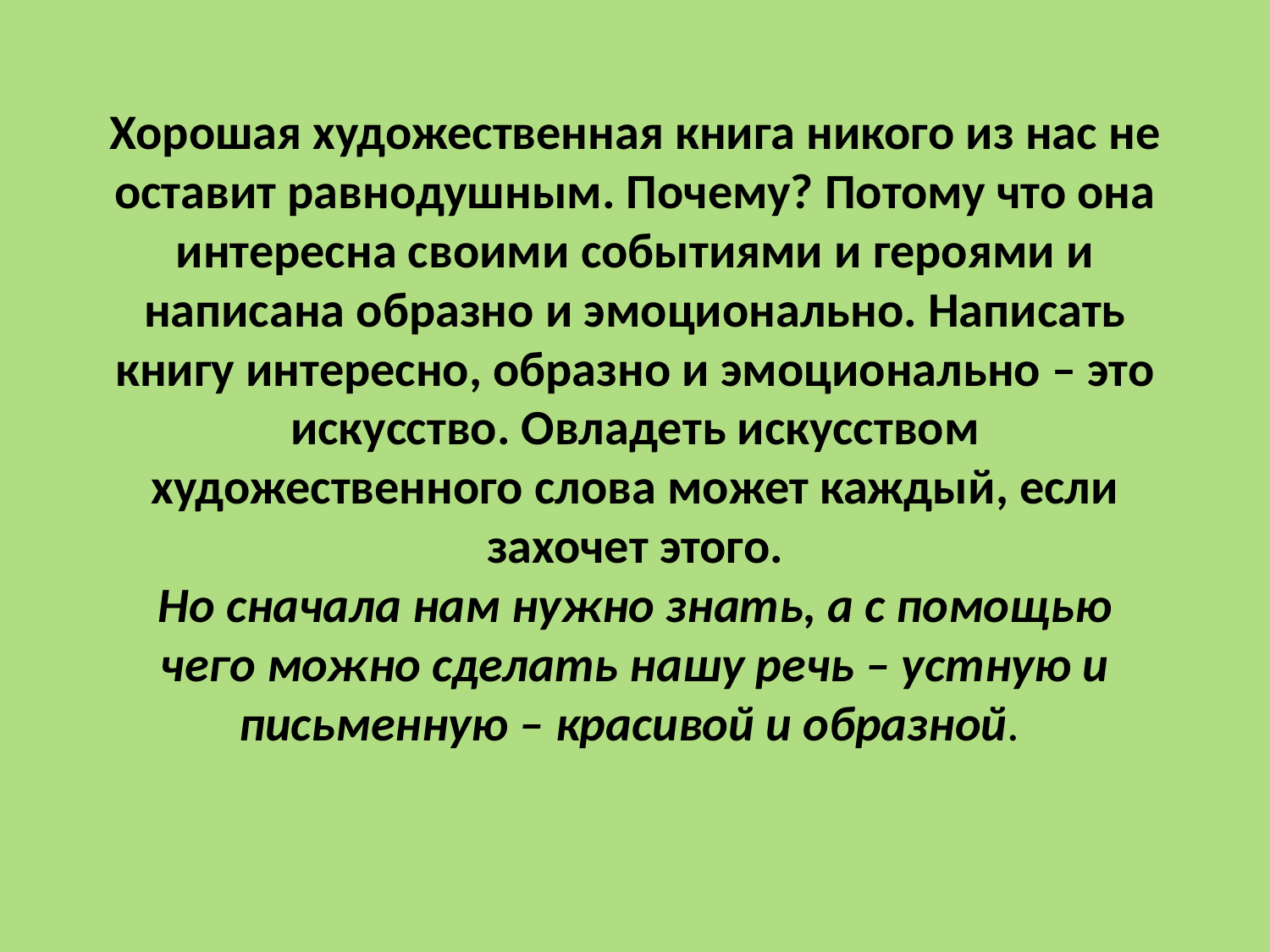

# Хорошая художественная книга никого из нас не оставит равнодушным. Почему? Потому что она интересна своими событиями и героями и написана образно и эмоционально. Написать книгу интересно, образно и эмоционально – это искусство. Овладеть искусством художественного слова может каждый, если захочет этого. Но сначала нам нужно знать, а с помощью чего можно сделать нашу речь – устную и письменную – красивой и образной.